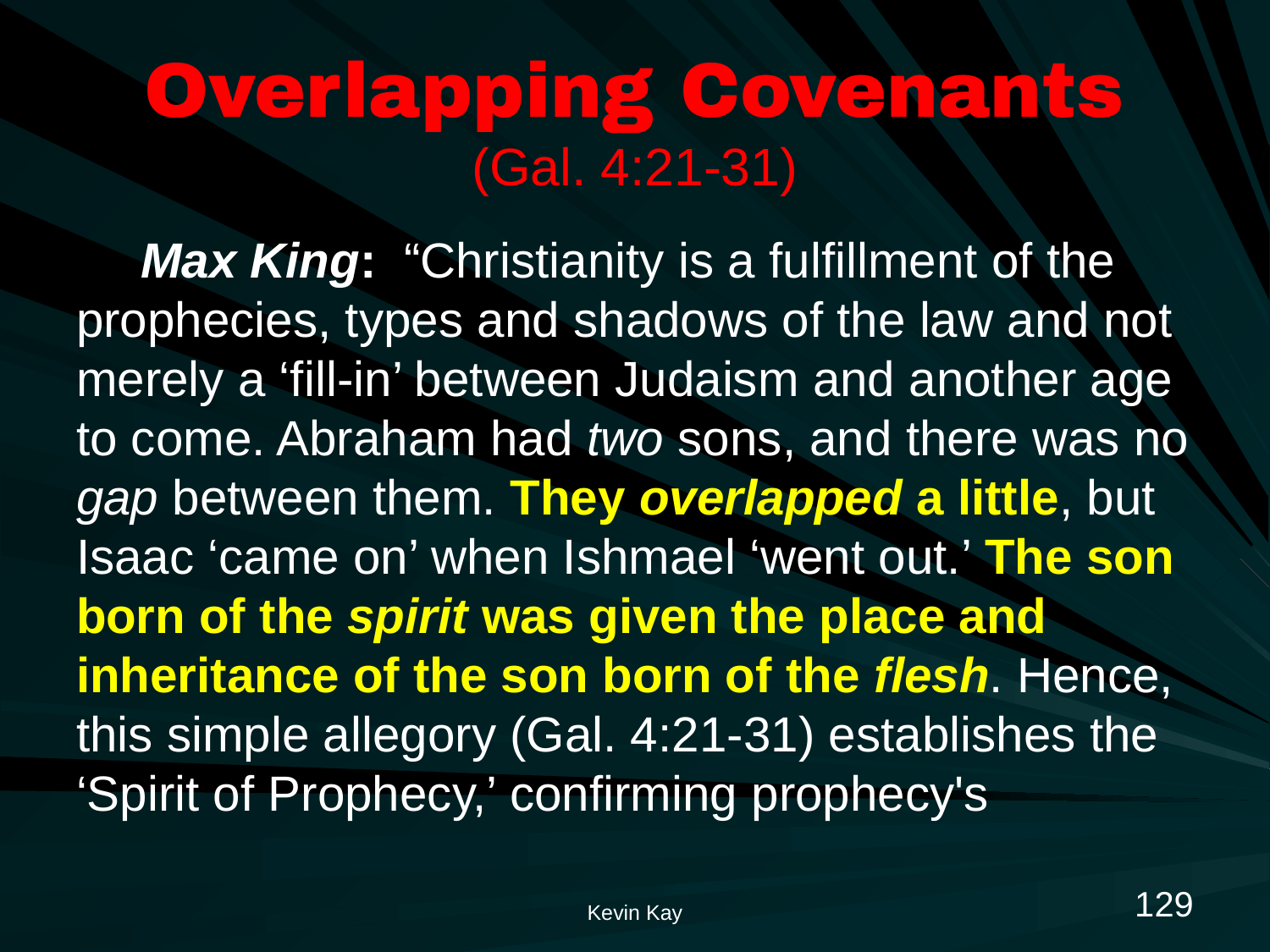

# Overlapping Covenants (Gal. 4:21-31)
Max King:  “Christianity is a fulfillment of the prophecies, types and shadows of the law and not merely a ‘fill-in’ between Judaism and another age to come. Abraham had two sons, and there was no gap between them. They overlapped a little, but Isaac ‘came on’ when Ishmael ‘went out.’ The son born of the spirit was given the place and inheritance of the son born of the flesh. Hence, this simple allegory (Gal. 4:21-31) establishes the ‘Spirit of Prophecy,’ confirming prophecy's
129
Kevin Kay